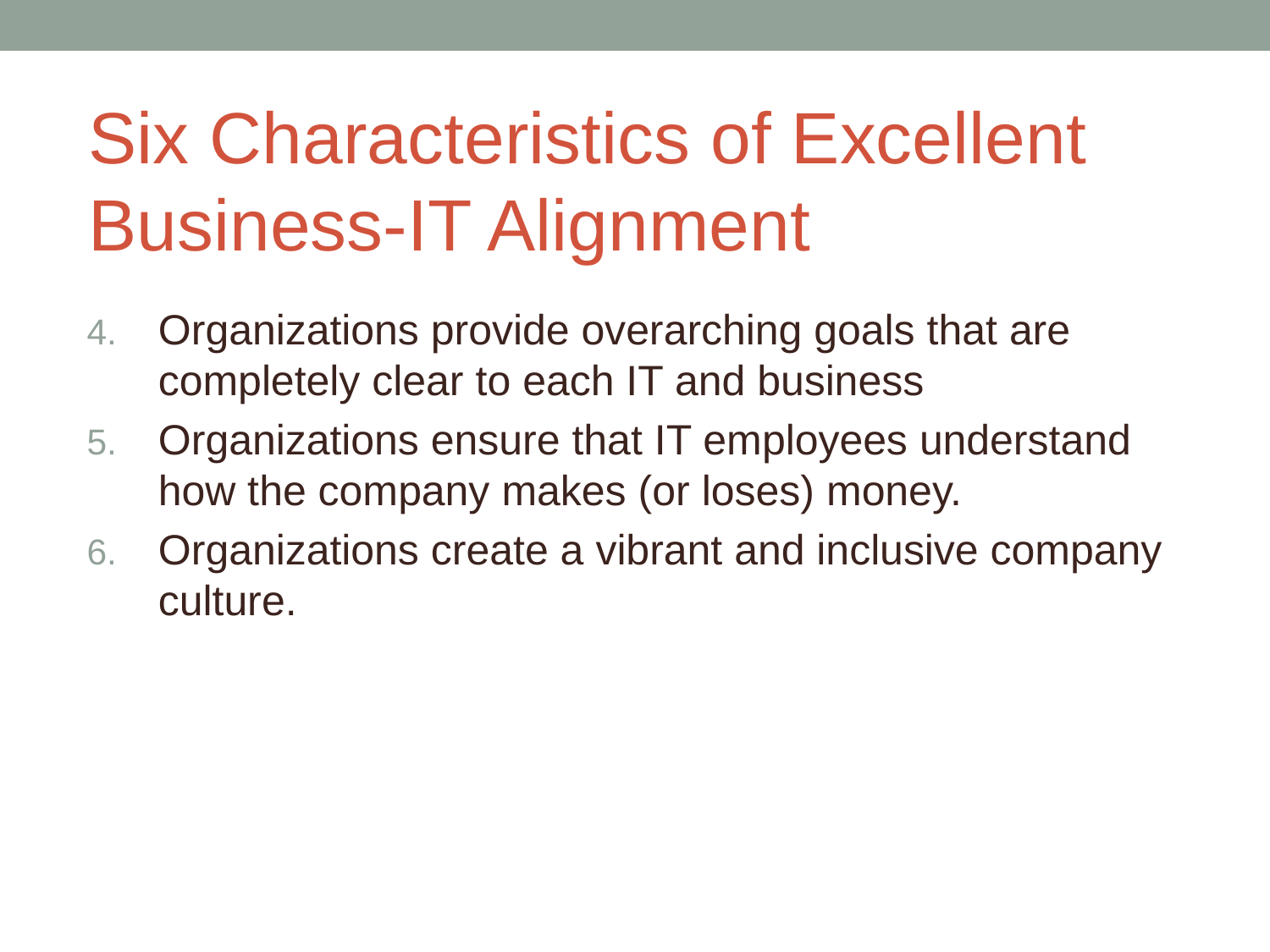

Six Characteristics of Excellent Business-IT Alignment
Organizations provide overarching goals that are completely clear to each IT and business
Organizations ensure that IT employees understand how the company makes (or loses) money.
Organizations create a vibrant and inclusive company culture.